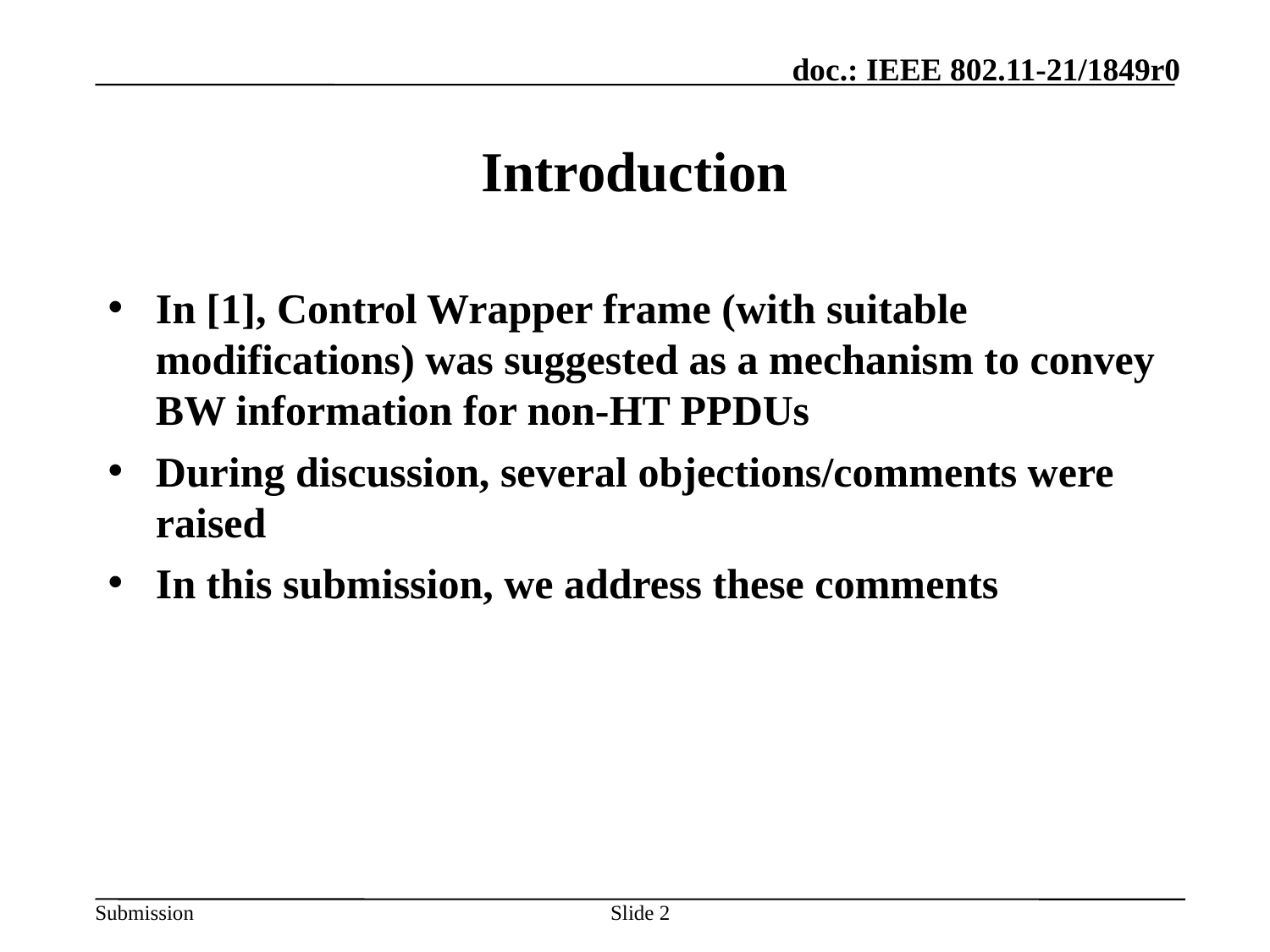

# Introduction
In [1], Control Wrapper frame (with suitable modifications) was suggested as a mechanism to convey BW information for non-HT PPDUs
During discussion, several objections/comments were raised
In this submission, we address these comments
2